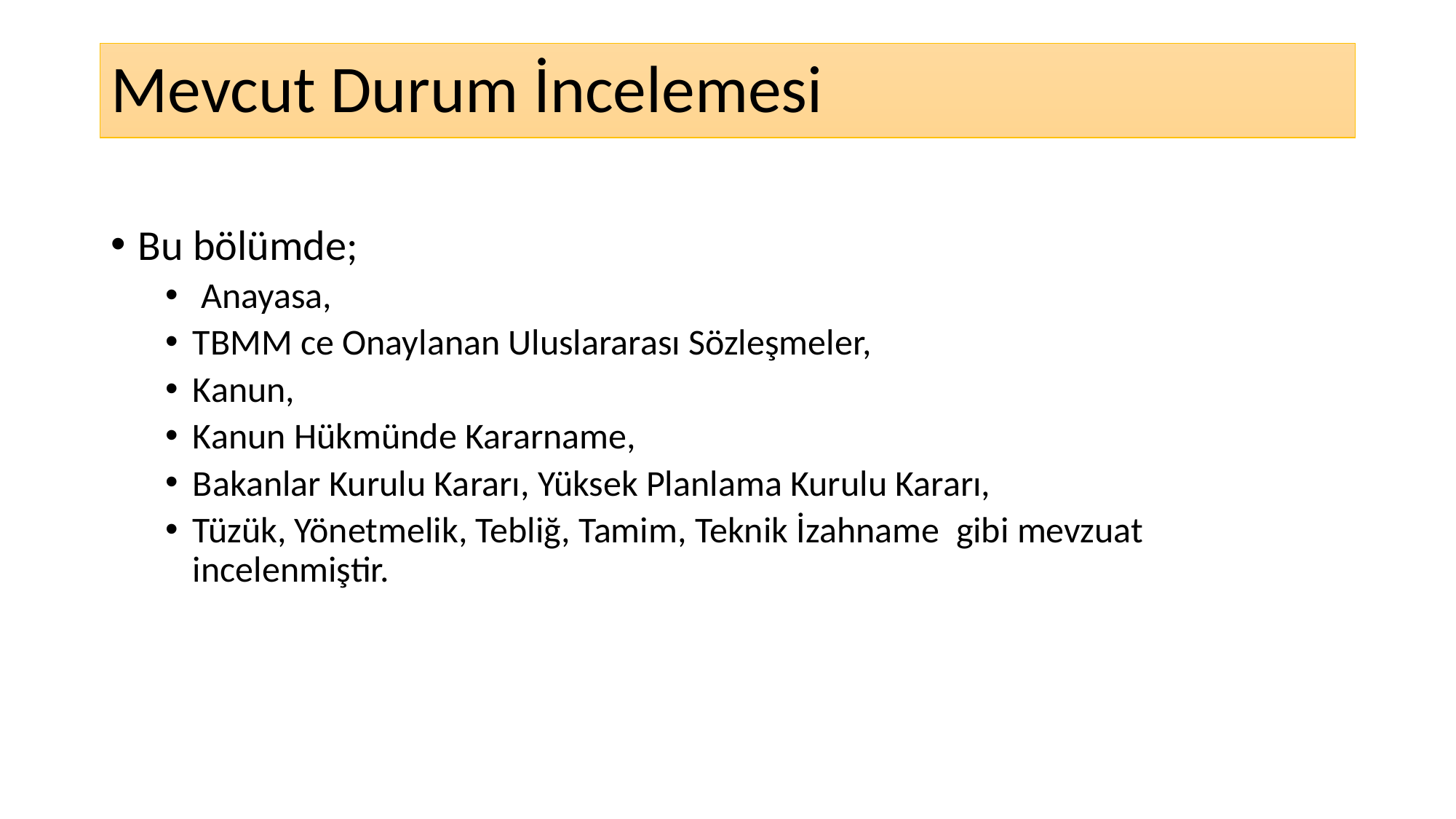

# Mevcut Durum İncelemesi
Bu bölümde;
 Anayasa,
TBMM ce Onaylanan Uluslararası Sözleşmeler,
Kanun,
Kanun Hükmünde Kararname,
Bakanlar Kurulu Kararı, Yüksek Planlama Kurulu Kararı,
Tüzük, Yönetmelik, Tebliğ, Tamim, Teknik İzahname  gibi mevzuat incelenmiştir.